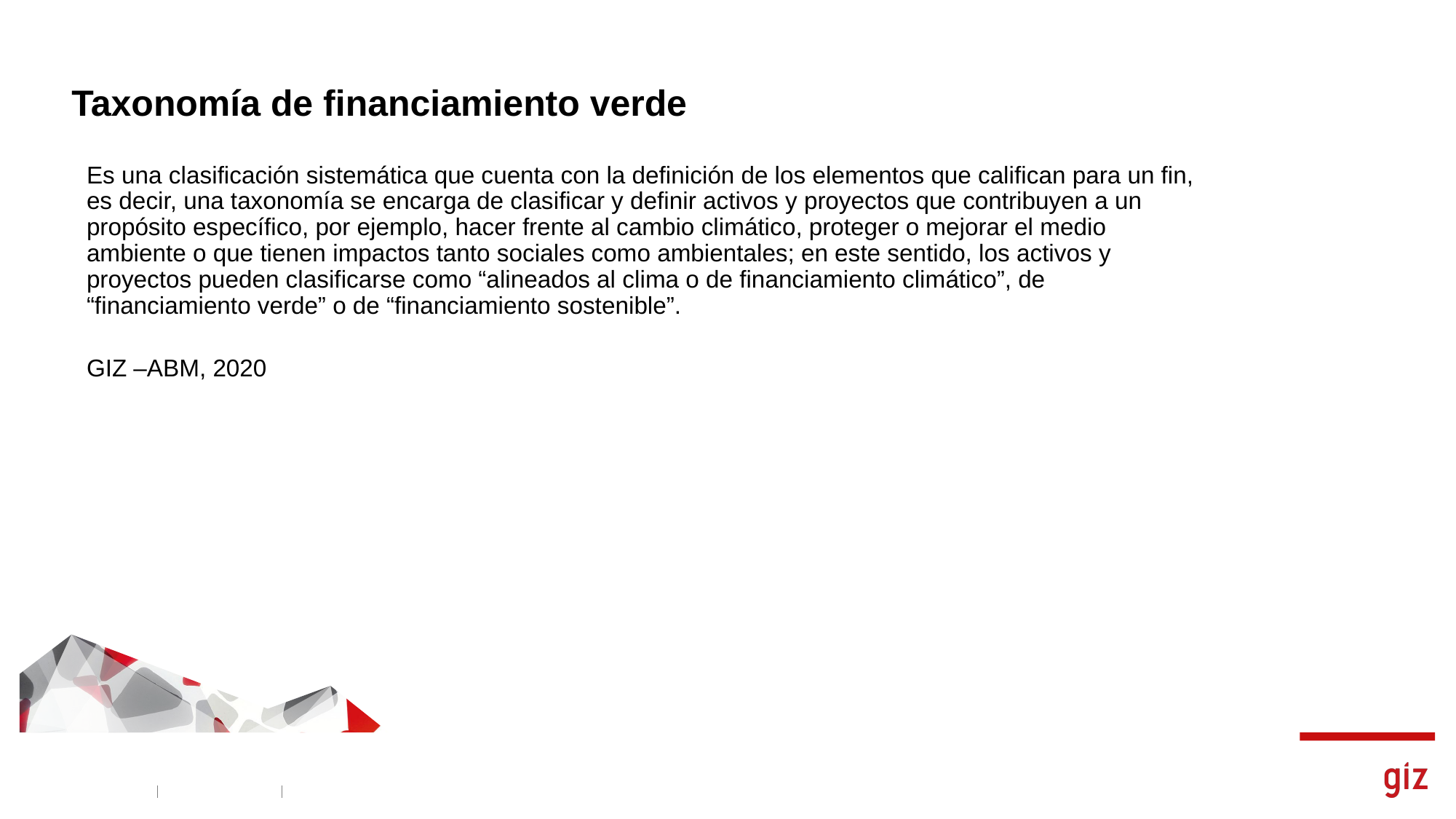

# Taxonomía de financiamiento verde
Es una clasificación sistemática que cuenta con la definición de los elementos que califican para un fin, es decir, una taxonomía se encarga de clasificar y definir activos y proyectos que contribuyen a un propósito específico, por ejemplo, hacer frente al cambio climático, proteger o mejorar el medio ambiente o que tienen impactos tanto sociales como ambientales; en este sentido, los activos y proyectos pueden clasificarse como “alineados al clima o de financiamiento climático”, de “financiamiento verde” o de “financiamiento sostenible”.
GIZ –ABM, 2020